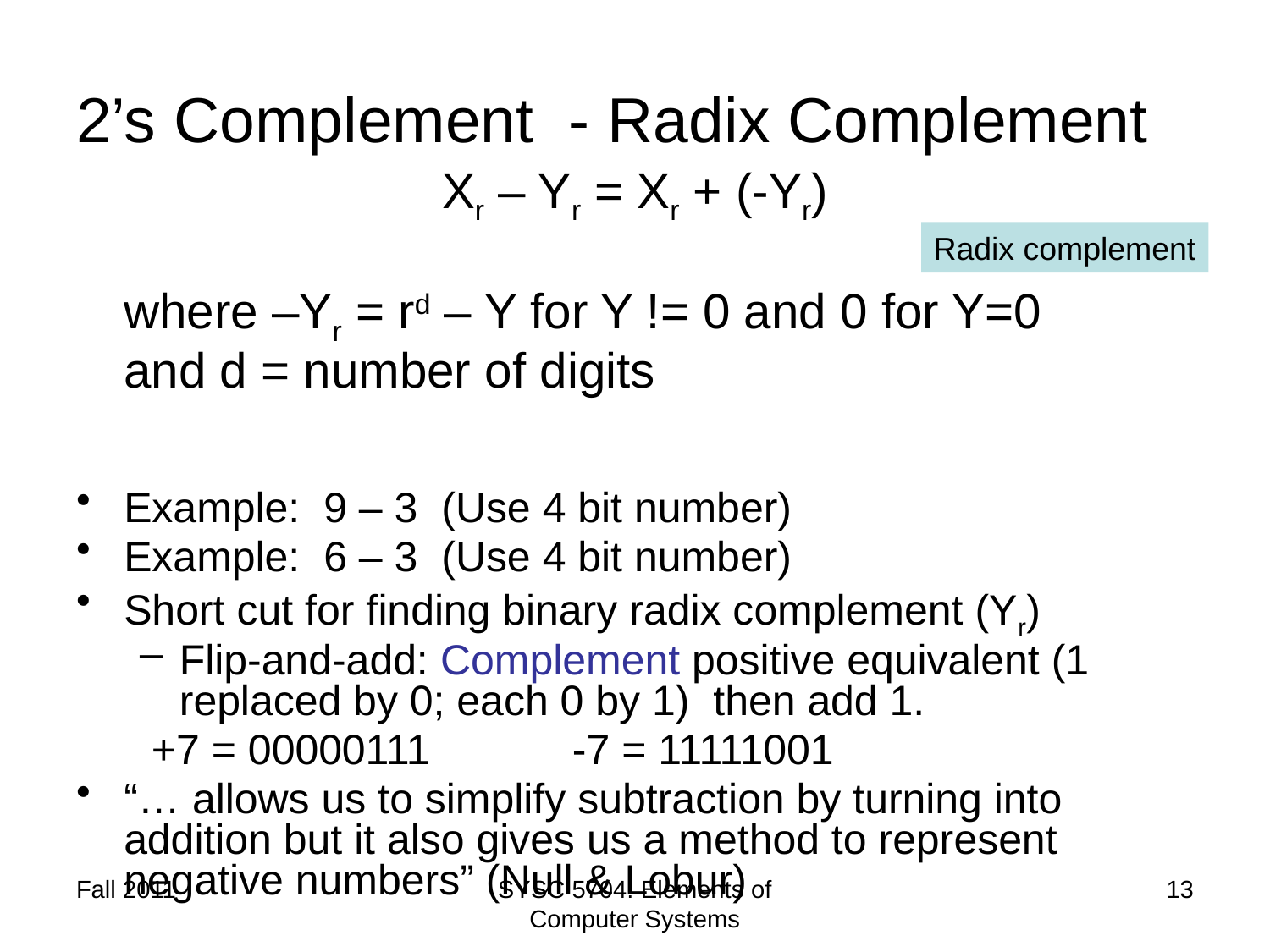

# 2’s Complement  - Radix Complement
Xr – Yr = Xr + (-Yr)

	where –Yr = rd – Y for Y != 0 and 0 for Y=0
	and d = number of digits

Example:  9 – 3  (Use 4 bit number)
Example:  6 – 3  (Use 4 bit number)
Short cut for finding binary radix complement (Yr)
Flip-and-add: Complement positive equivalent (1 replaced by 0; each 0 by 1)  then add 1.
 +7 = 00000111		 -7 = 11111001
“… allows us to simplify subtraction by turning into addition but it also gives us a method to represent negative numbers” (Null & Lobur)
Radix complement
Fall 2011
SYSC 5704: Elements of Computer Systems
13